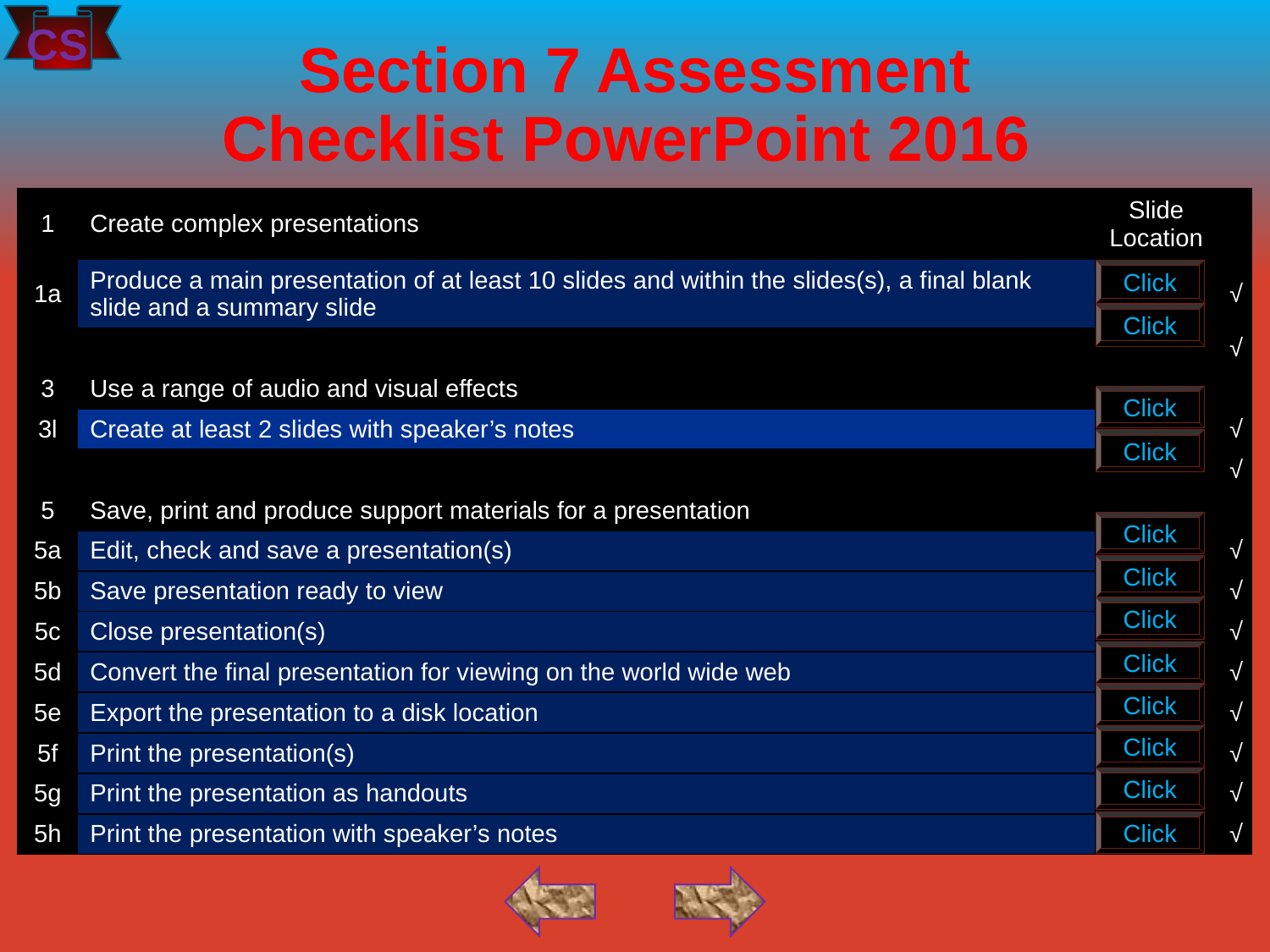

CS
# Section 7 Assessment Checklist PowerPoint 2016
| 1 | Create complex presentations | Slide Location |  |
| --- | --- | --- | --- |
| 1a | Produce a main presentation of at least 10 slides and within the slides(s), a final blank slide and a summary slide |  | √ |
|  |  |  | √ |
| 3 | Use a range of audio and visual effects |  |  |
| 3l | Create at least 2 slides with speaker’s notes |  | √ |
|  |  |  | √ |
| 5 | Save, print and produce support materials for a presentation |  |  |
| 5a | Edit, check and save a presentation(s) |  | √ |
| 5b | Save presentation ready to view |  | √ |
| 5c | Close presentation(s) |  | √ |
| 5d | Convert the final presentation for viewing on the world wide web |  | √ |
| 5e | Export the presentation to a disk location |  | √ |
| 5f | Print the presentation(s) |  | √ |
| 5g | Print the presentation as handouts |  | √ |
| 5h | Print the presentation with speaker’s notes |  | √ |
Click
Click
Click
Click
Click
Click
Click
Click
Click
Click
Click
Click